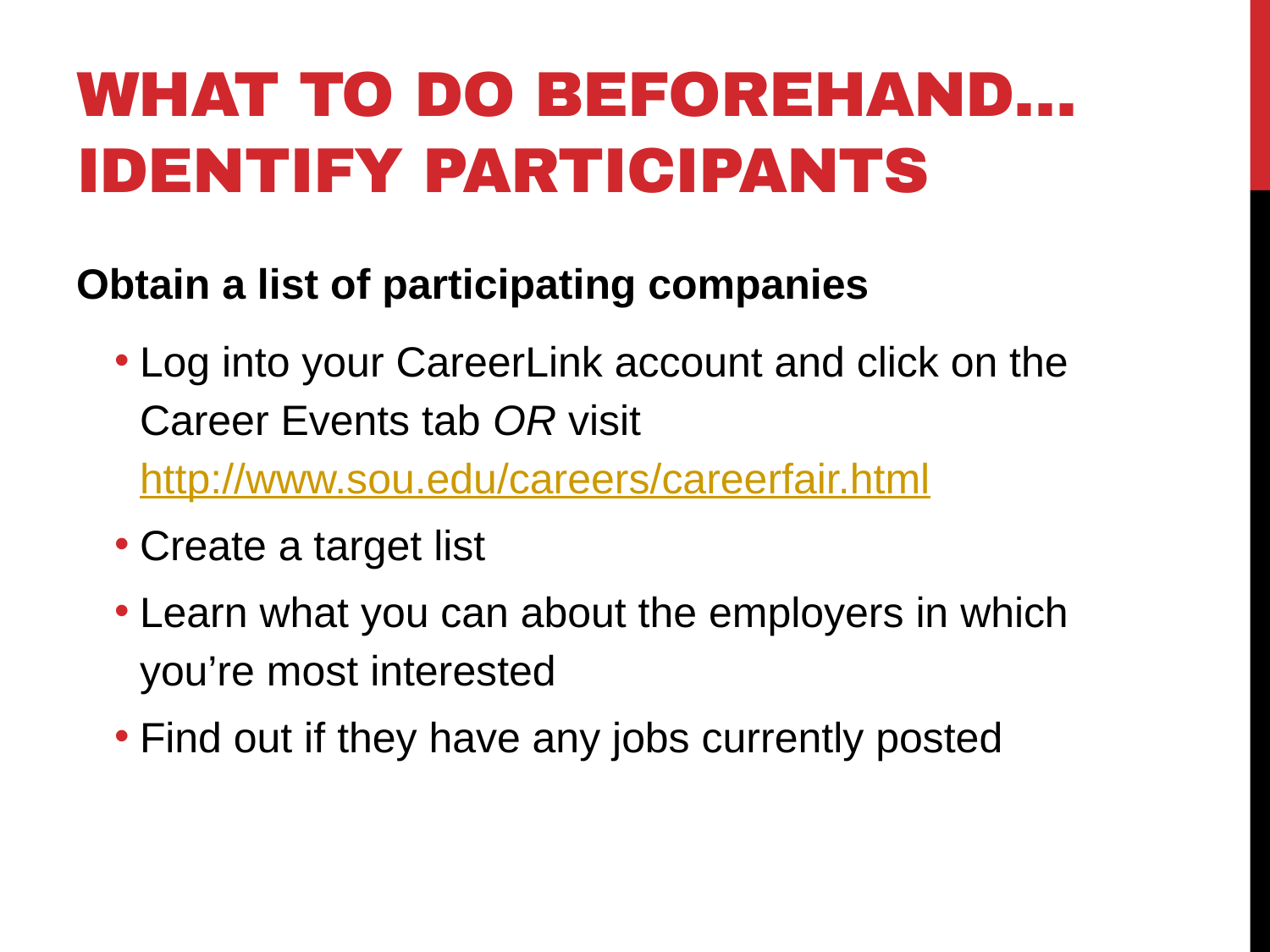

# What to do beforehand… identify participants
Obtain a list of participating companies
Log into your CareerLink account and click on the Career Events tab OR visit http://www.sou.edu/careers/careerfair.html
Create a target list
Learn what you can about the employers in which you’re most interested
Find out if they have any jobs currently posted